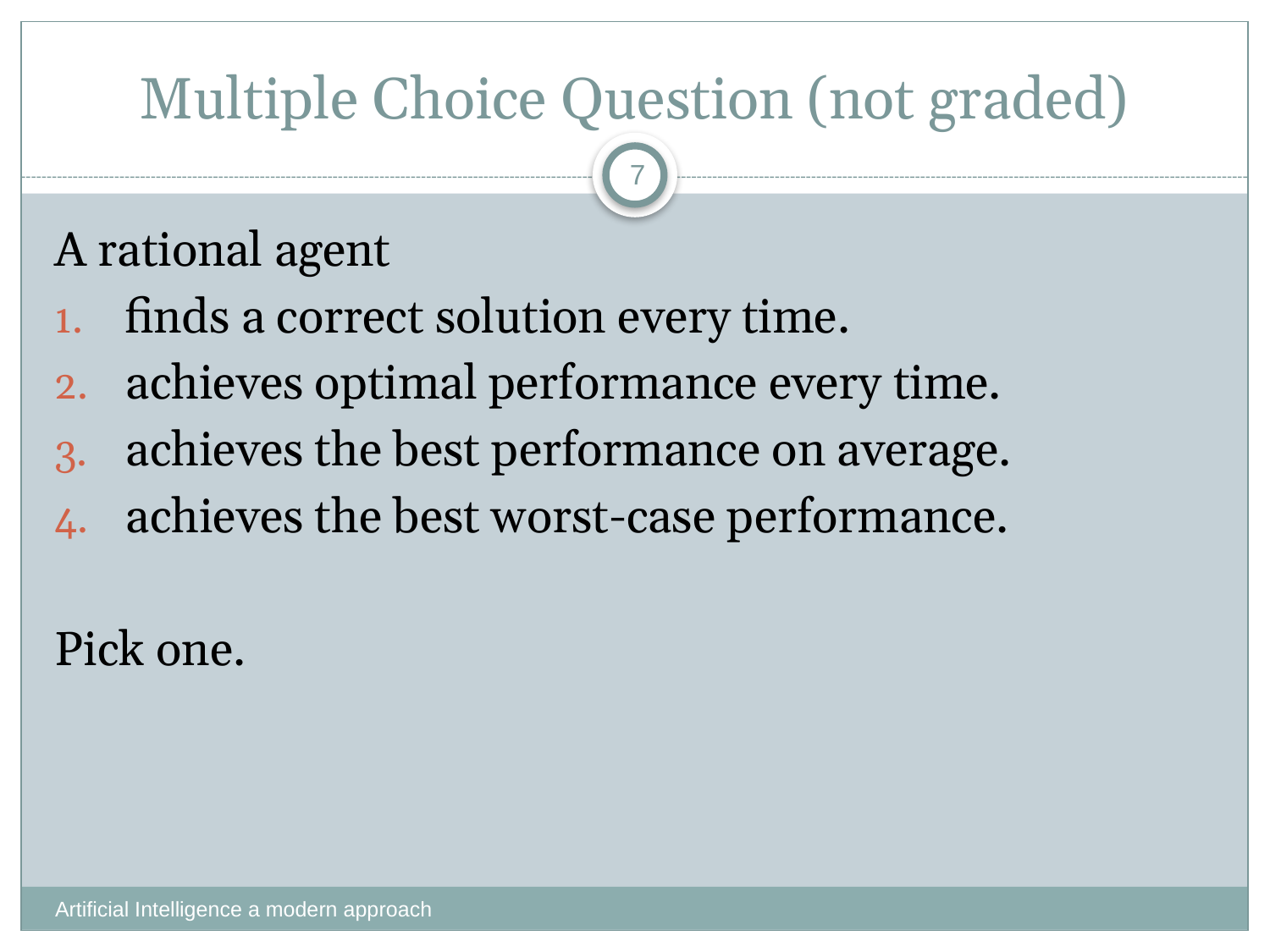

# Multiple Choice Question (not graded)
7
A rational agent
finds a correct solution every time.
achieves optimal performance every time.
achieves the best performance on average.
achieves the best worst-case performance.

Pick one.

Artificial Intelligence a modern approach